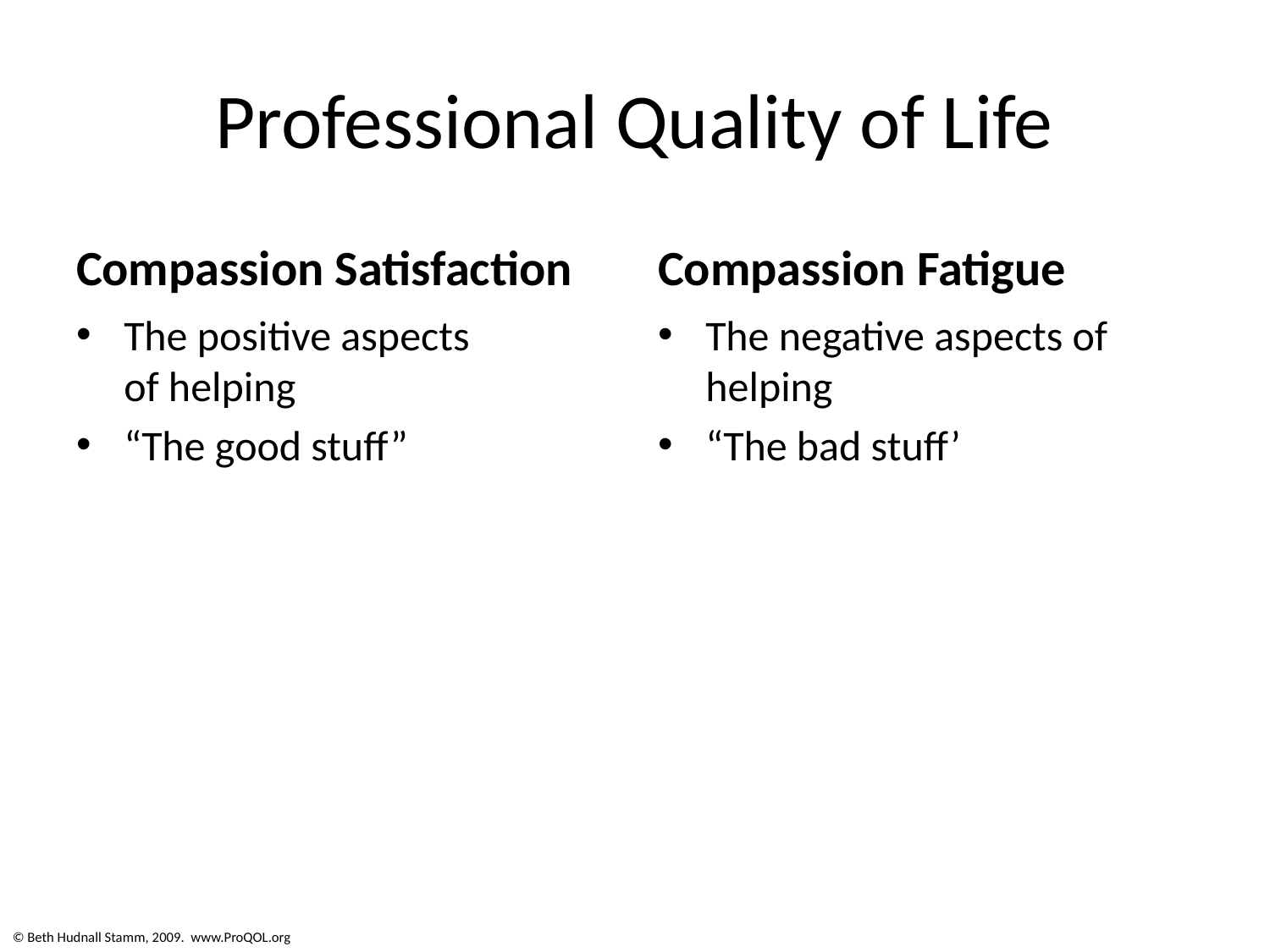

# Professional Quality of Life
Compassion Satisfaction
Compassion Fatigue
The positive aspects
of helping
“The good stuff”
The negative aspects of helping
“The bad stuff’